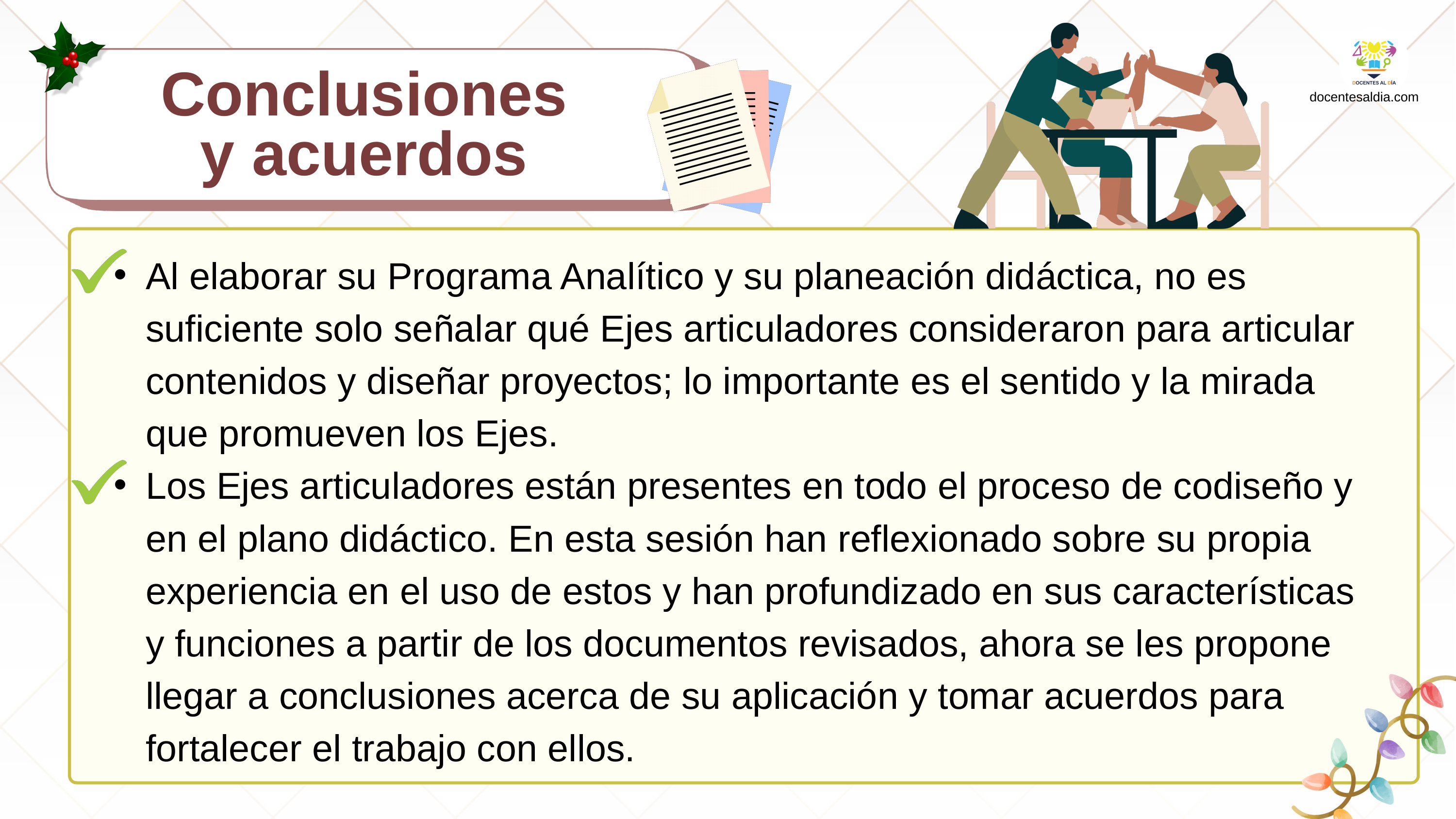

Conclusiones y acuerdos
docentesaldia.com

Al elaborar su Programa Analítico y su planeación didáctica, no es suficiente solo señalar qué Ejes articuladores consideraron para articular contenidos y diseñar proyectos; lo importante es el sentido y la mirada que promueven los Ejes.
Los Ejes articuladores están presentes en todo el proceso de codiseño y en el plano didáctico. En esta sesión han reflexionado sobre su propia experiencia en el uso de estos y han profundizado en sus características y funciones a partir de los documentos revisados, ahora se les propone llegar a conclusiones acerca de su aplicación y tomar acuerdos para fortalecer el trabajo con ellos.